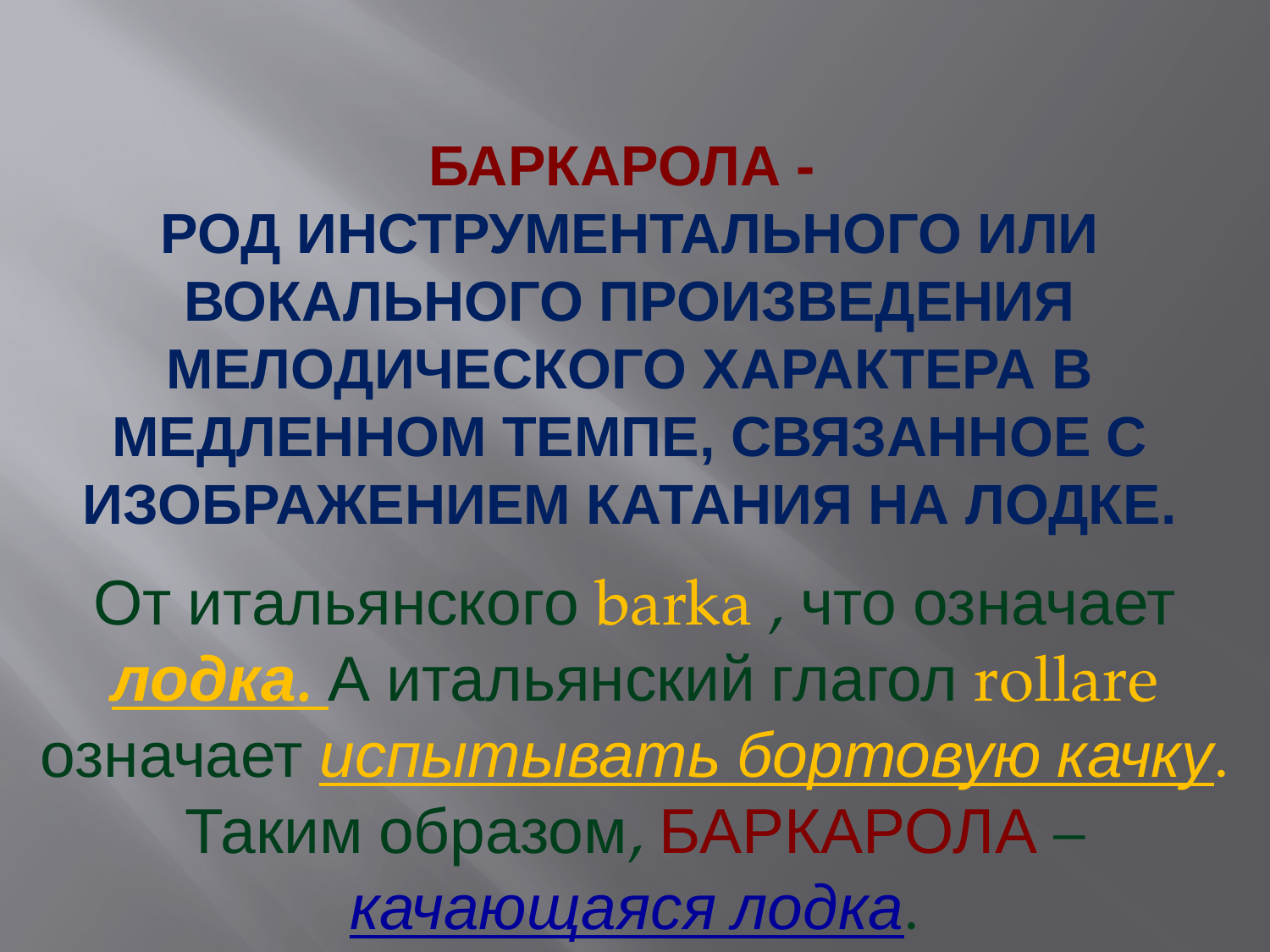

# БАРКАРОЛА - род инструментального или вокального произведения мелодического характера в медленном темпе, связанное с изображением катания на лодке.
От итальянского barka , что означает лодка. А итальянский глагол rollare означает испытывать бортовую качку. Таким образом, БАРКАРОЛА – качающаяся лодка.